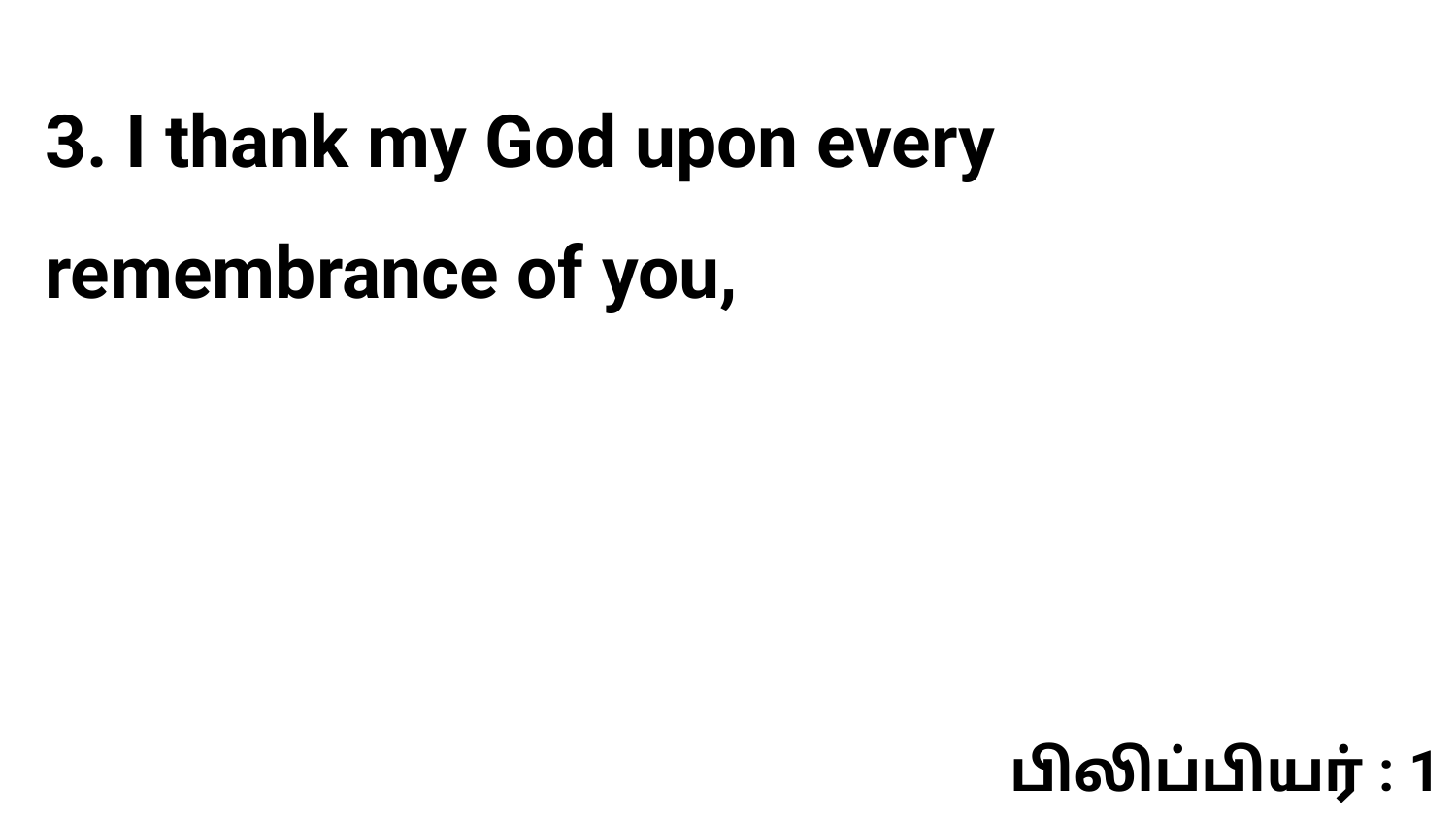

3. I thank my God upon every remembrance of you,
பிலிப்பியர் : 1